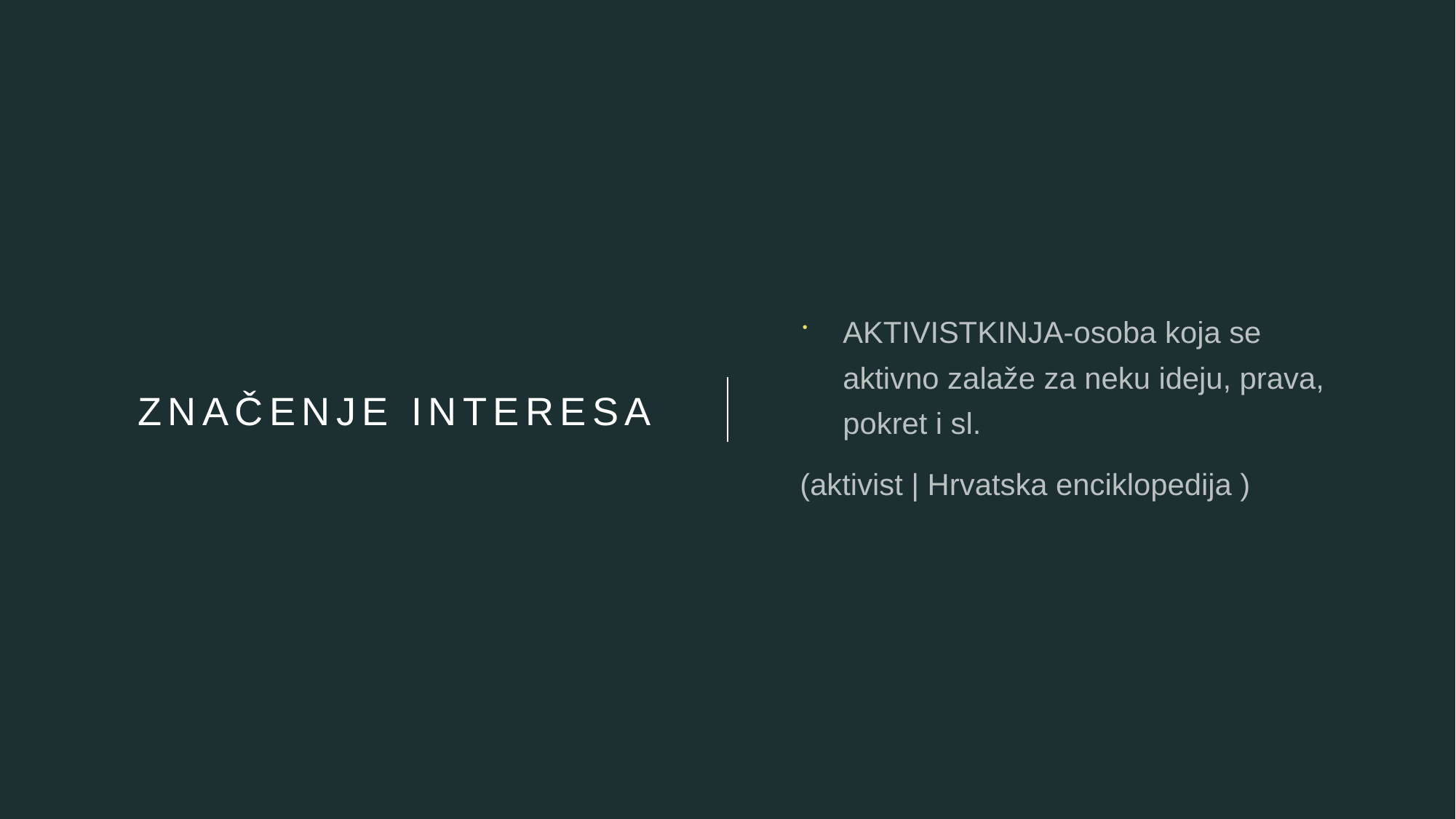

# Značenje interesa
AKTIVISTKINJA-osoba koja se aktivno zalaže za neku ideju, prava, pokret i sl.
(aktivist | Hrvatska enciklopedija )